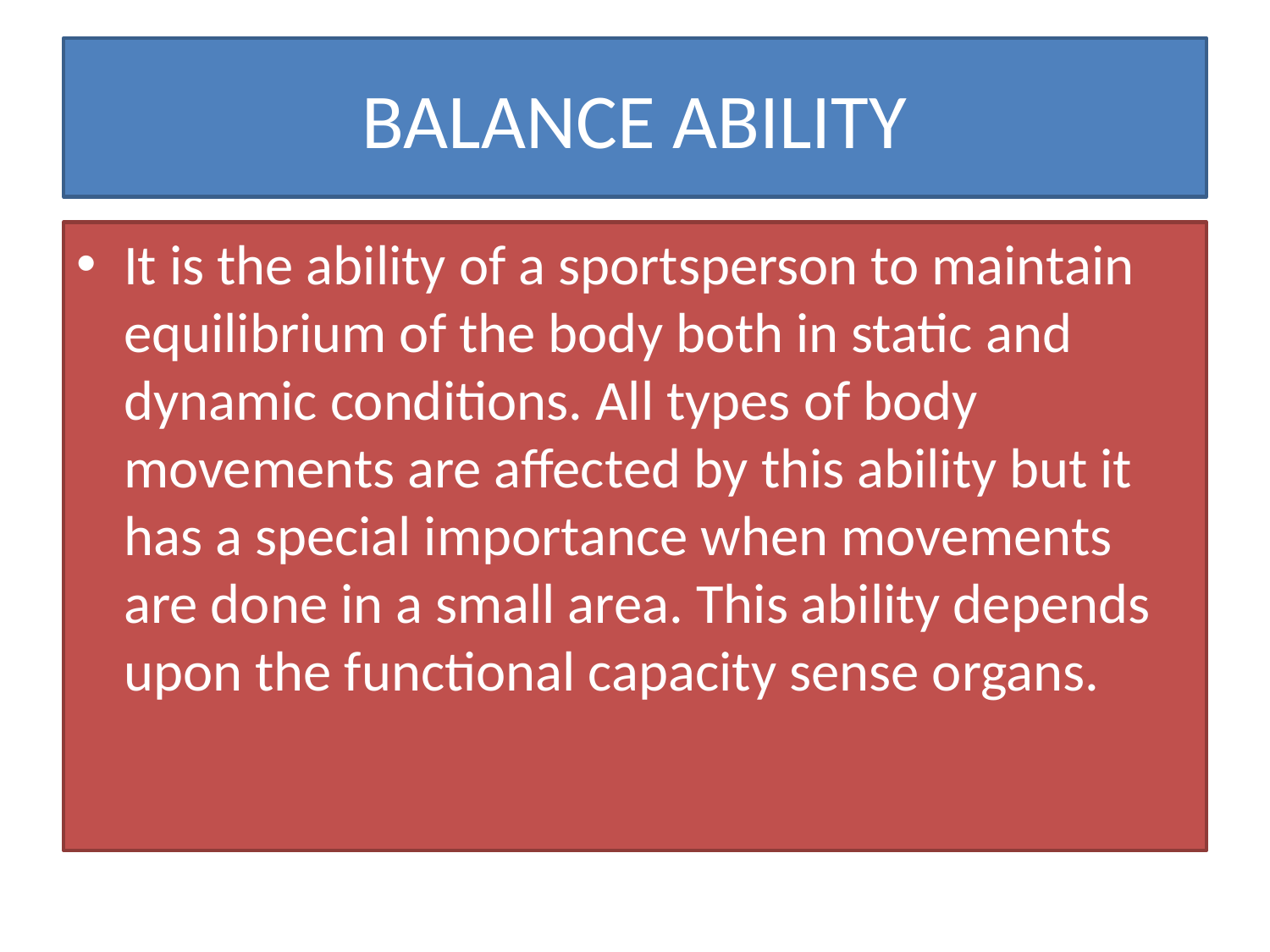

# BALANCE ABILITY
It is the ability of a sportsperson to maintain equilibrium of the body both in static and dynamic conditions. All types of body movements are affected by this ability but it has a special importance when movements are done in a small area. This ability depends upon the functional capacity sense organs.